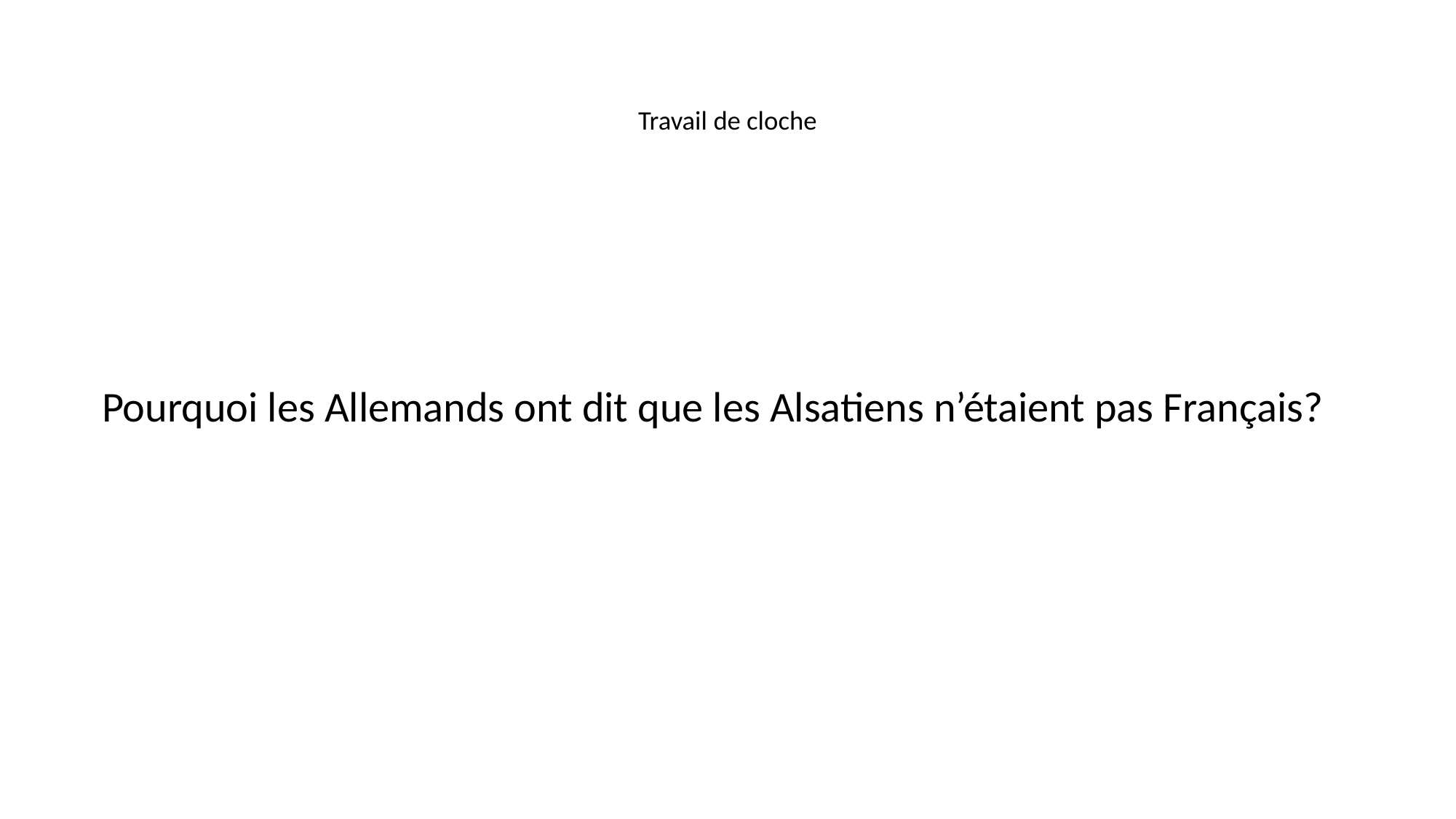

# Travail de cloche

Pourquoi les Allemands ont dit que les Alsatiens n’étaient pas Français?